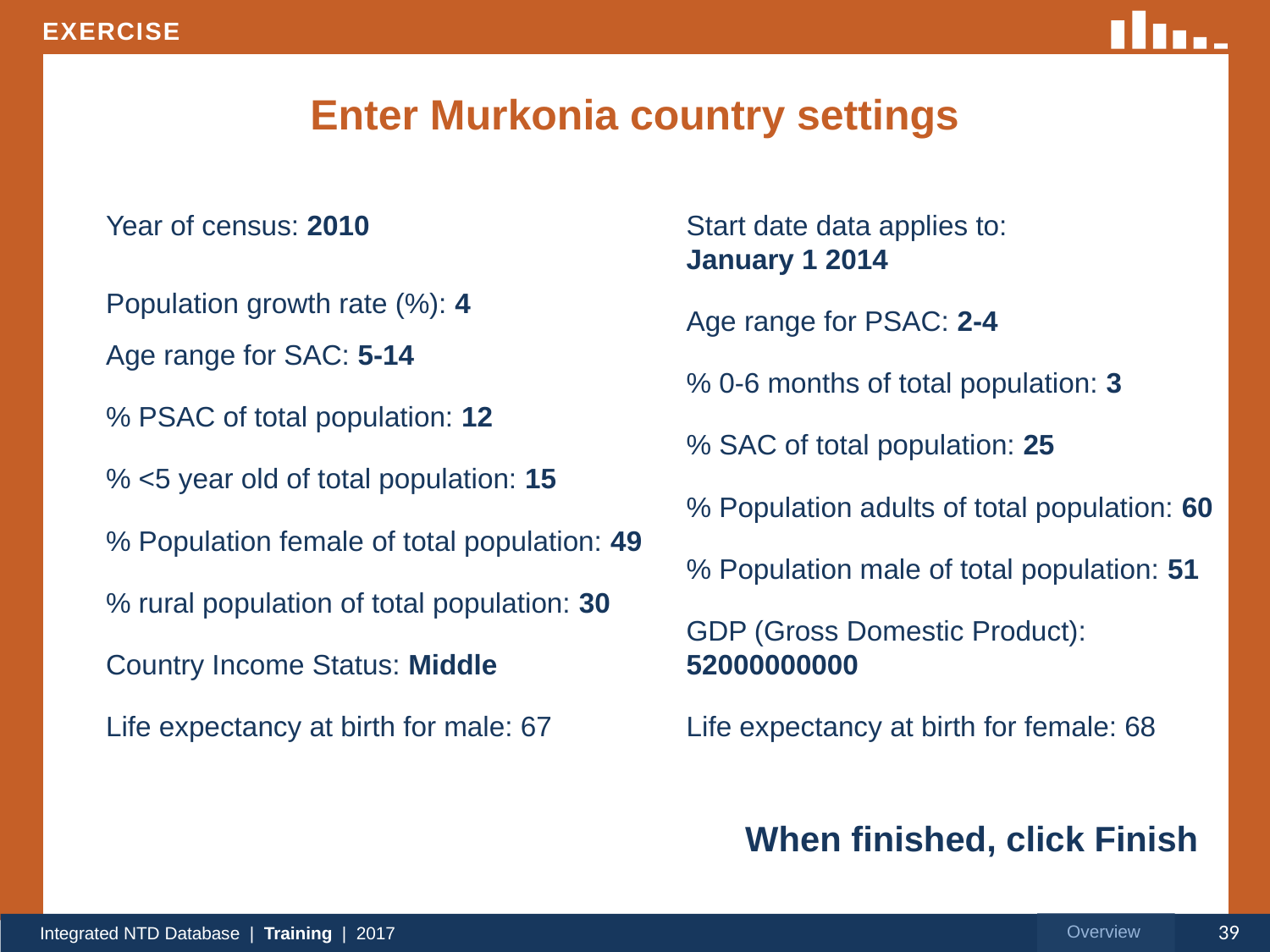

# Enter Murkonia country settings
Year of census: 2010
Population growth rate (%): 4
Age range for SAC: 5-14
% PSAC of total population: 12
% <5 year old of total population: 15
% Population female of total population: 49
% rural population of total population: 30
Country Income Status: Middle
Life expectancy at birth for male: 67

Start date data applies to:
January 1 2014
Age range for PSAC: 2-4
% 0-6 months of total population: 3
% SAC of total population: 25
% Population adults of total population: 60
% Population male of total population: 51
GDP (Gross Domestic Product): 52000000000
Life expectancy at birth for female: 68

When finished, click Finish